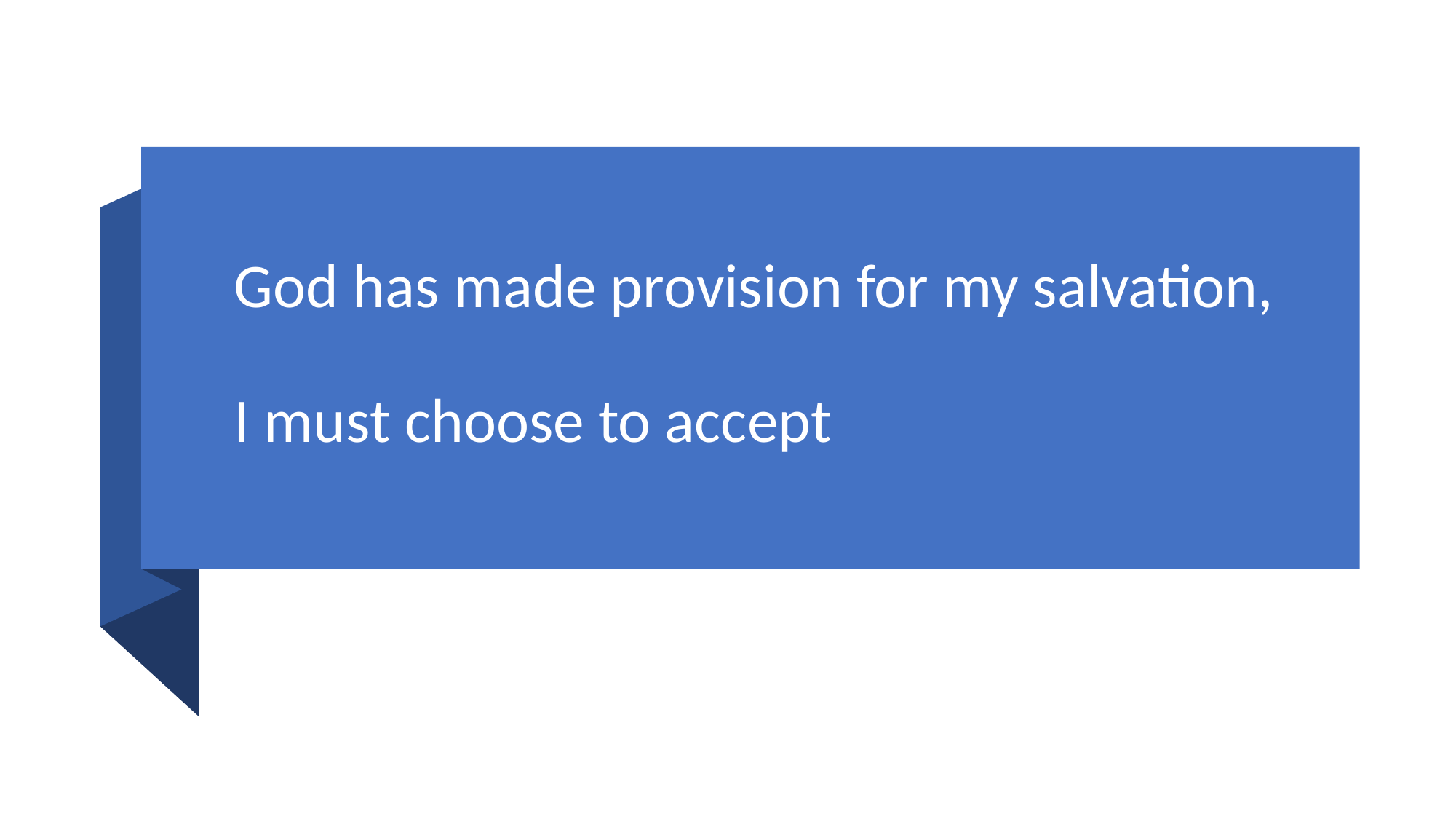

# God has made provision for my salvation, I must choose to accept